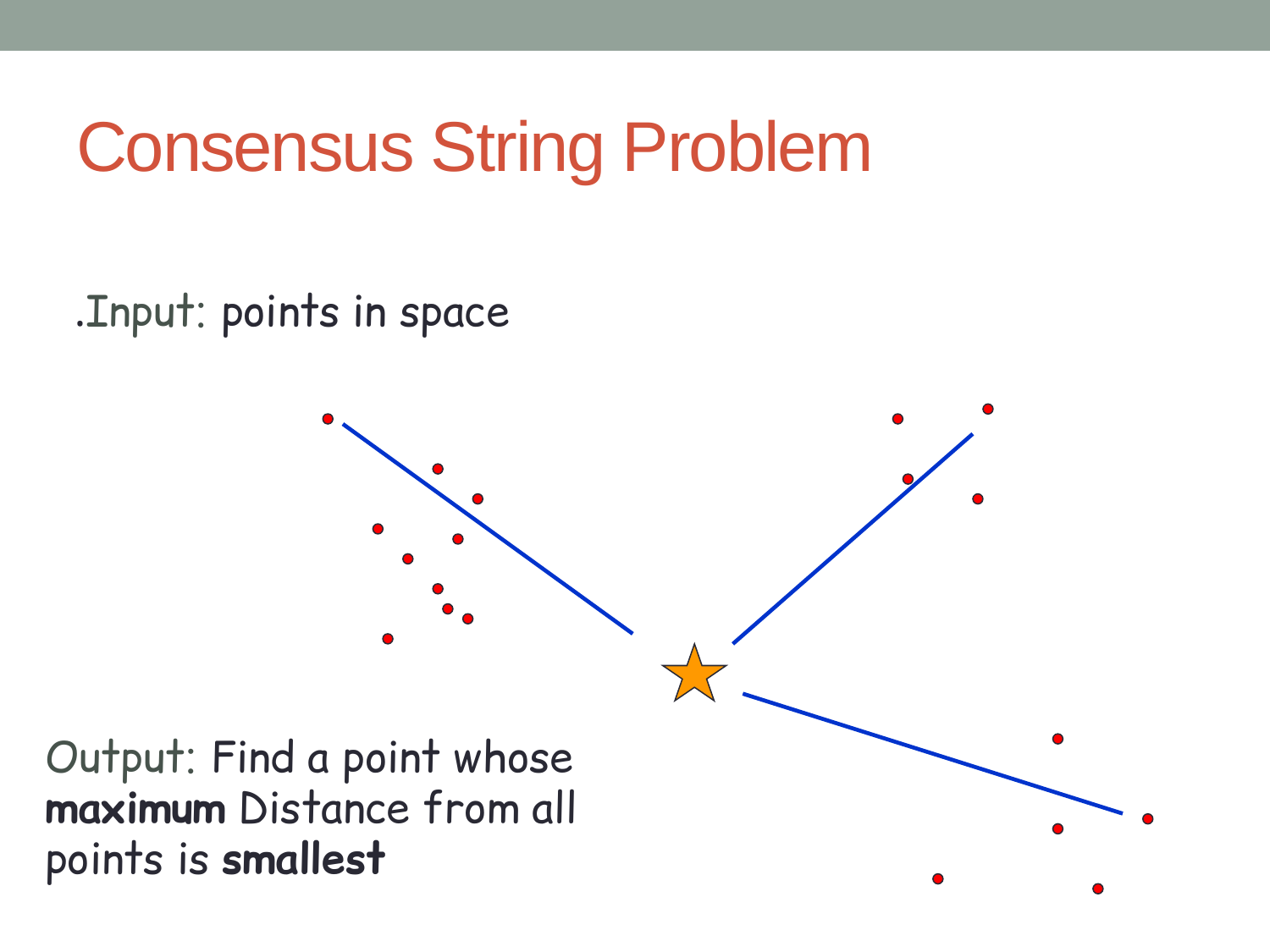

# Consensus String Problem
Input: points in space.

Output: Find a point whose maximum Distance from all points is smallest